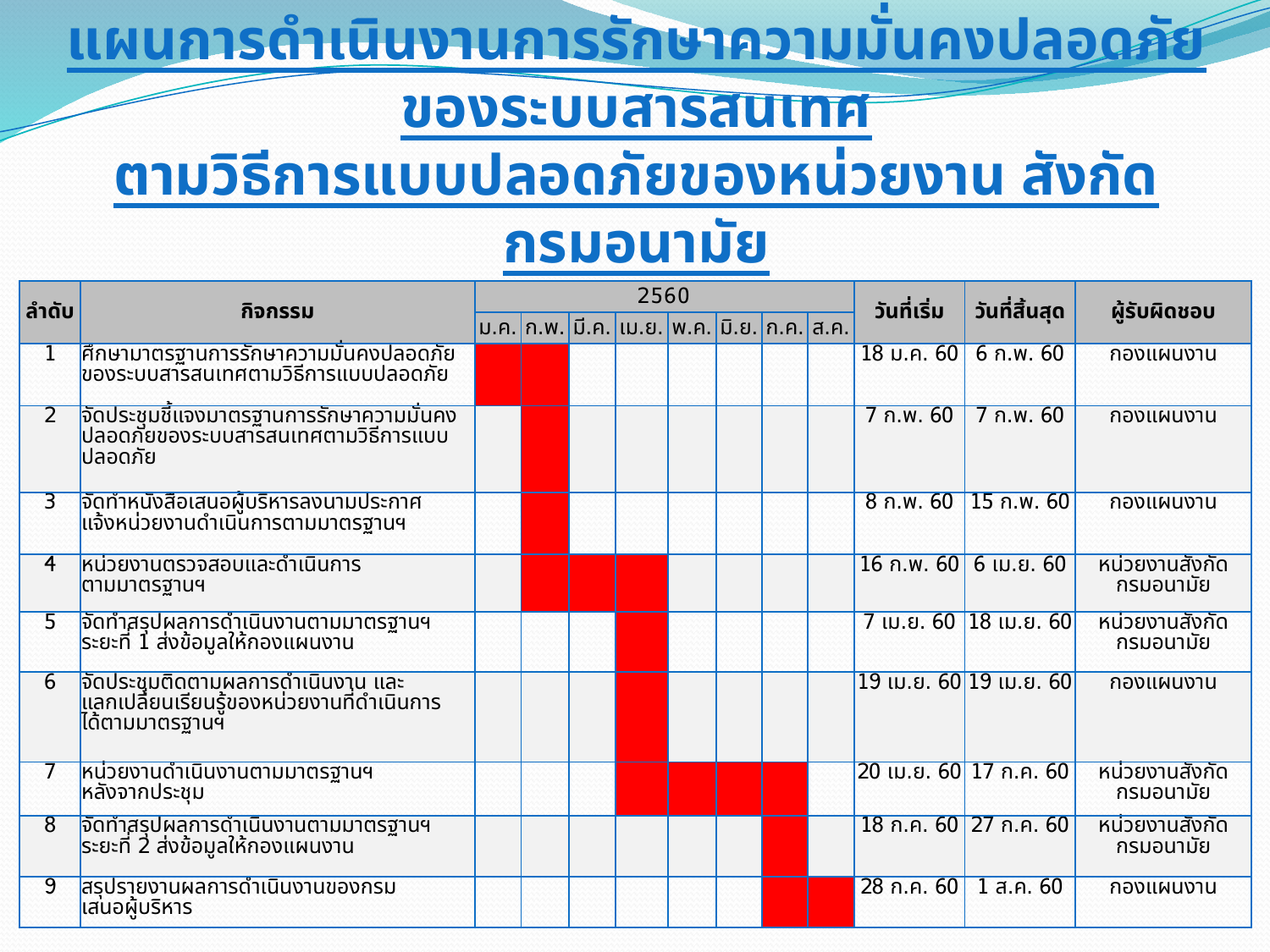

# แผนการดำเนินงานการรักษาความมั่นคงปลอดภัยของระบบสารสนเทศ ตามวิธีการแบบปลอดภัยของหน่วยงาน สังกัดกรมอนามัย
| ลำดับ | กิจกรรม | 2560 |  |  |  |  |  |  |  | วันที่เริ่ม | วันที่สิ้นสุด | ผู้รับผิดชอบ |
| --- | --- | --- | --- | --- | --- | --- | --- | --- | --- | --- | --- | --- |
|  |  | ม.ค. | ก.พ. | มี.ค. | เม.ย. | พ.ค. | มิ.ย. | ก.ค. | ส.ค. |  |  |  |
| 1 | ศึกษามาตรฐานการรักษาความมั่นคงปลอดภัย ของระบบสารสนเทศตามวิธีการแบบปลอดภัย |  |  |  |  |  |  |  |  | 18 ม.ค. 60 | 6 ก.พ. 60 | กองแผนงาน |
| 2 | จัดประชุมชี้แจงมาตรฐานการรักษาความมั่นคง ปลอดภัยของระบบสารสนเทศตามวิธีการแบบ ปลอดภัย |  |  |  |  |  |  |  |  | 7 ก.พ. 60 | 7 ก.พ. 60 | กองแผนงาน |
| 3 | จัดทำหนังสือเสนอผู้บริหารลงนามประกาศ แจ้งหน่วยงานดำเนินการตามมาตรฐานฯ |  |  |  |  |  |  |  |  | 8 ก.พ. 60 | 15 ก.พ. 60 | กองแผนงาน |
| 4 | หน่วยงานตรวจสอบและดำเนินการ ตามมาตรฐานฯ |  |  |  |  |  |  |  |  | 16 ก.พ. 60 | 6 เม.ย. 60 | หน่วยงานสังกัด กรมอนามัย |
| 5 | จัดทำสรุปผลการดำเนินงานตามมาตรฐานฯ ระยะที่ 1 ส่งข้อมูลให้กองแผนงาน |  |  |  |  |  |  |  |  | 7 เม.ย. 60 | 18 เม.ย. 60 | หน่วยงานสังกัด กรมอนามัย |
| 6 | จัดประชุมติดตามผลการดำเนินงาน และ แลกเปลี่ยนเรียนรู้ของหน่วยงานที่ดำเนินการ ได้ตามมาตรฐานฯ |  |  |  |  |  |  |  |  | 19 เม.ย. 60 | 19 เม.ย. 60 | กองแผนงาน |
| 7 | หน่วยงานดำเนินงานตามมาตรฐานฯ หลังจากประชุม |  |  |  |  |  |  |  |  | 20 เม.ย. 60 | 17 ก.ค. 60 | หน่วยงานสังกัด กรมอนามัย |
| 8 | จัดทำสรุปผลการดำเนินงานตามมาตรฐานฯ ระยะที่ 2 ส่งข้อมูลให้กองแผนงาน |  |  |  |  |  |  |  |  | 18 ก.ค. 60 | 27 ก.ค. 60 | หน่วยงานสังกัด กรมอนามัย |
| 9 | สรุปรายงานผลการดำเนินงานของกรม เสนอผู้บริหาร |  |  |  |  |  |  |  |  | 28 ก.ค. 60 | 1 ส.ค. 60 | กองแผนงาน |